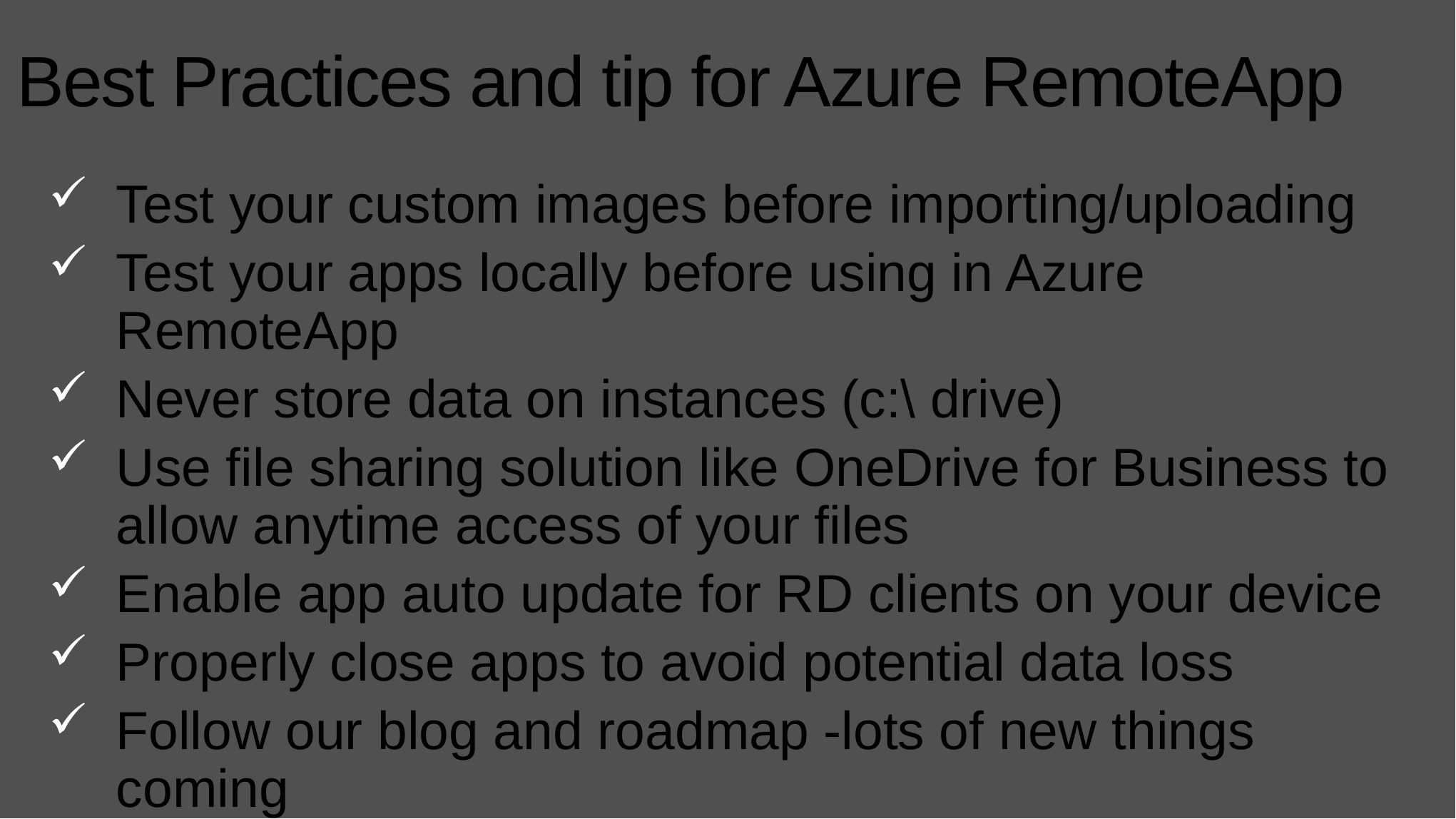

# Best Practices and tip for Azure RemoteApp
Test your custom images before importing/uploading
Test your apps locally before using in Azure RemoteApp
Never store data on instances (c:\ drive)
Use file sharing solution like OneDrive for Business to allow anytime access of your files
Enable app auto update for RD clients on your device
Properly close apps to avoid potential data loss
Follow our blog and roadmap -lots of new things coming